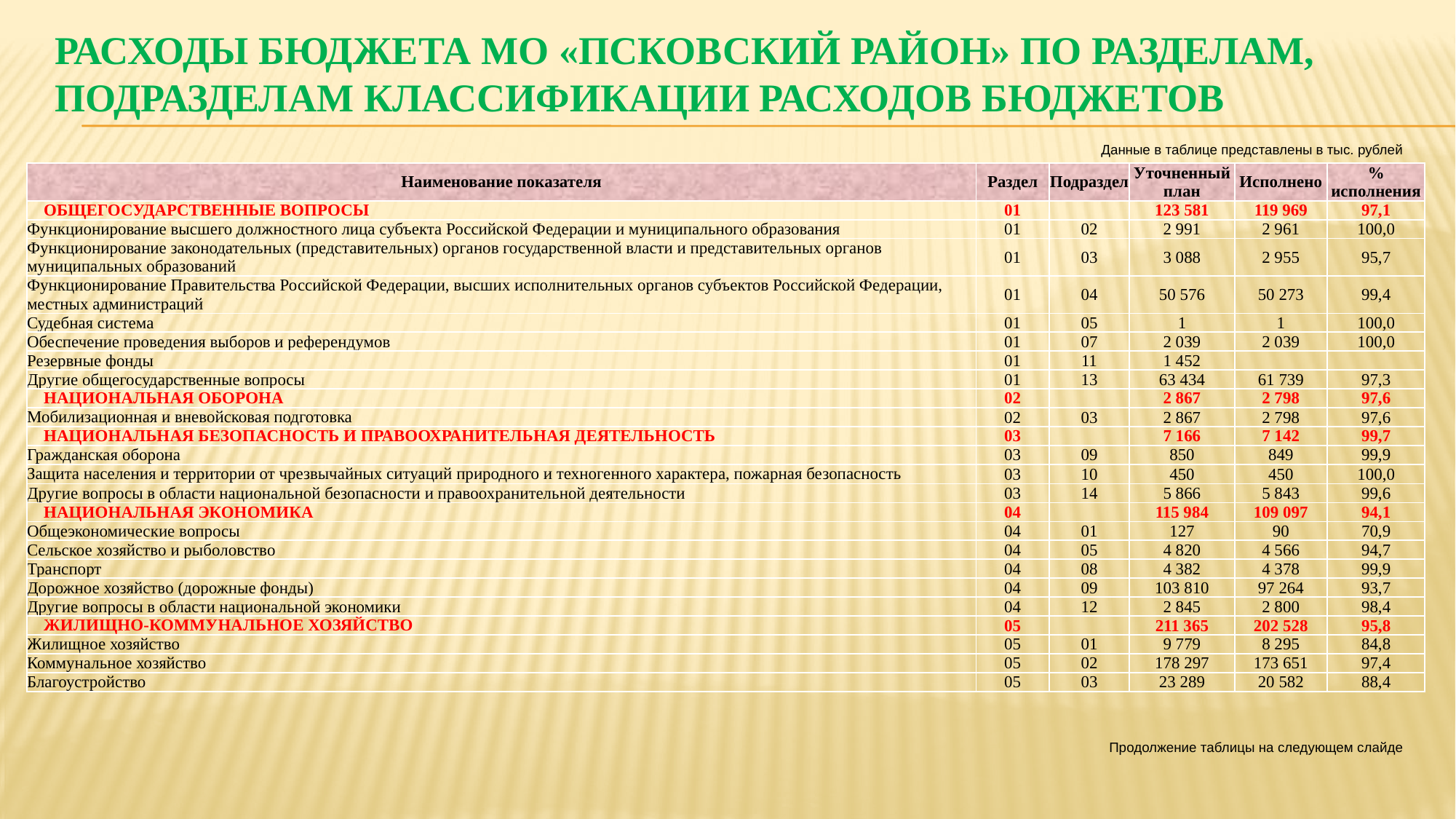

# Расходы бюджета МО «Псковский район» по разделам, подразделам классификации расходов бюджетов
Данные в таблице представлены в тыс. рублей
| Наименование показателя | Раздел | Подраздел | Уточненный план | Исполнено | % исполнения |
| --- | --- | --- | --- | --- | --- |
| ОБЩЕГОСУДАРСТВЕННЫЕ ВОПРОСЫ | 01 |  | 123 581 | 119 969 | 97,1 |
| Функционирование высшего должностного лица субъекта Российской Федерации и муниципального образования | 01 | 02 | 2 991 | 2 961 | 100,0 |
| Функционирование законодательных (представительных) органов государственной власти и представительных органов муниципальных образований | 01 | 03 | 3 088 | 2 955 | 95,7 |
| Функционирование Правительства Российской Федерации, высших исполнительных органов субъектов Российской Федерации, местных администраций | 01 | 04 | 50 576 | 50 273 | 99,4 |
| Судебная система | 01 | 05 | 1 | 1 | 100,0 |
| Обеспечение проведения выборов и референдумов | 01 | 07 | 2 039 | 2 039 | 100,0 |
| Резервные фонды | 01 | 11 | 1 452 |  |  |
| Другие общегосударственные вопросы | 01 | 13 | 63 434 | 61 739 | 97,3 |
| НАЦИОНАЛЬНАЯ ОБОРОНА | 02 |  | 2 867 | 2 798 | 97,6 |
| Мобилизационная и вневойсковая подготовка | 02 | 03 | 2 867 | 2 798 | 97,6 |
| НАЦИОНАЛЬНАЯ БЕЗОПАСНОСТЬ И ПРАВООХРАНИТЕЛЬНАЯ ДЕЯТЕЛЬНОСТЬ | 03 |  | 7 166 | 7 142 | 99,7 |
| Гражданская оборона | 03 | 09 | 850 | 849 | 99,9 |
| Защита населения и территории от чрезвычайных ситуаций природного и техногенного характера, пожарная безопасность | 03 | 10 | 450 | 450 | 100,0 |
| Другие вопросы в области национальной безопасности и правоохранительной деятельности | 03 | 14 | 5 866 | 5 843 | 99,6 |
| НАЦИОНАЛЬНАЯ ЭКОНОМИКА | 04 |  | 115 984 | 109 097 | 94,1 |
| Общеэкономические вопросы | 04 | 01 | 127 | 90 | 70,9 |
| Сельское хозяйство и рыболовство | 04 | 05 | 4 820 | 4 566 | 94,7 |
| Транспорт | 04 | 08 | 4 382 | 4 378 | 99,9 |
| Дорожное хозяйство (дорожные фонды) | 04 | 09 | 103 810 | 97 264 | 93,7 |
| Другие вопросы в области национальной экономики | 04 | 12 | 2 845 | 2 800 | 98,4 |
| ЖИЛИЩНО-КОММУНАЛЬНОЕ ХОЗЯЙСТВО | 05 |  | 211 365 | 202 528 | 95,8 |
| Жилищное хозяйство | 05 | 01 | 9 779 | 8 295 | 84,8 |
| Коммунальное хозяйство | 05 | 02 | 178 297 | 173 651 | 97,4 |
| Благоустройство | 05 | 03 | 23 289 | 20 582 | 88,4 |
Продолжение таблицы на следующем слайде